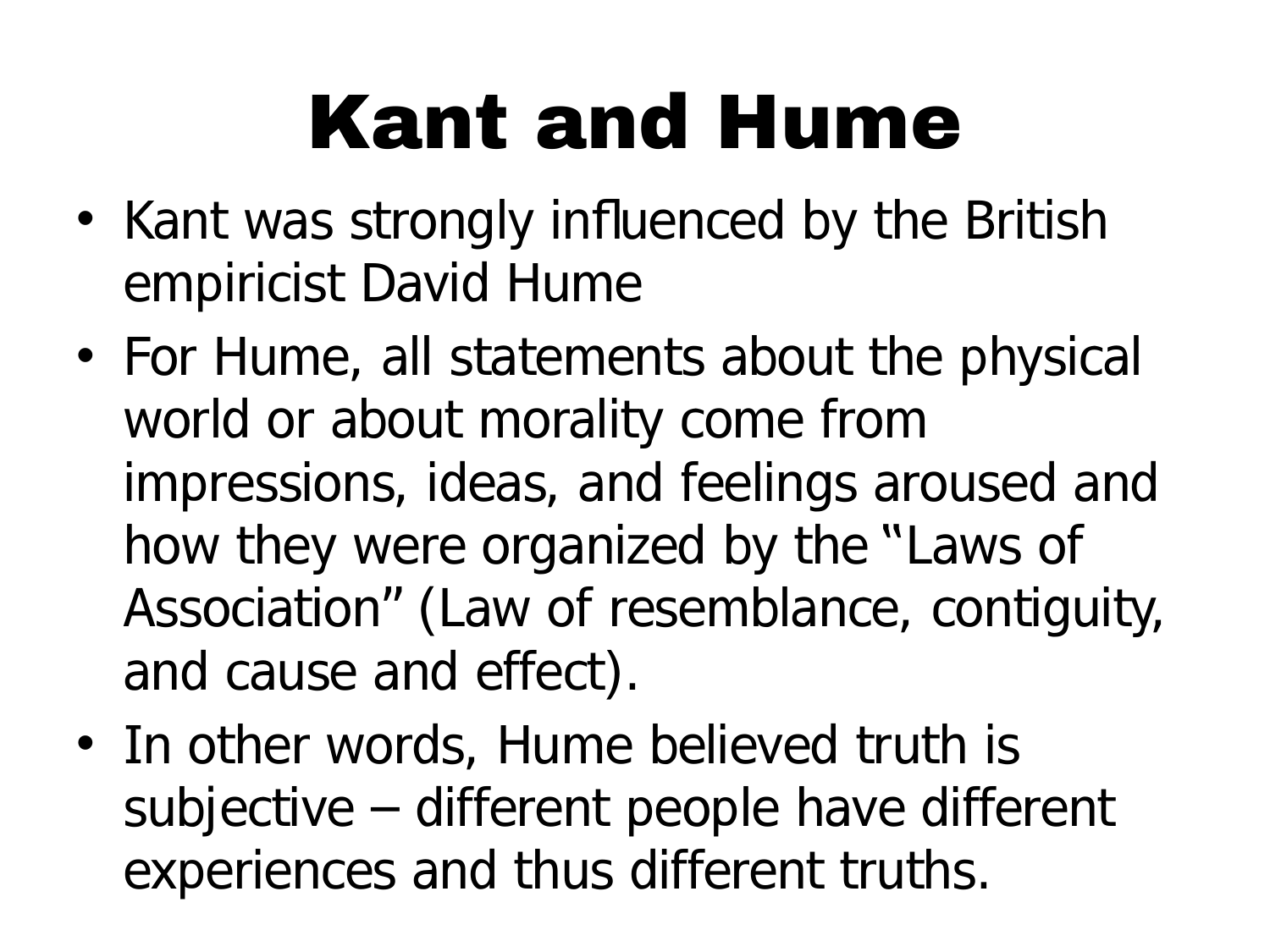

# Kant and Hume
Kant was strongly influenced by the British empiricist David Hume
For Hume, all statements about the physical world or about morality come from impressions, ideas, and feelings aroused and how they were organized by the “Laws of Association” (Law of resemblance, contiguity, and cause and effect).
In other words, Hume believed truth is subjective – different people have different experiences and thus different truths.